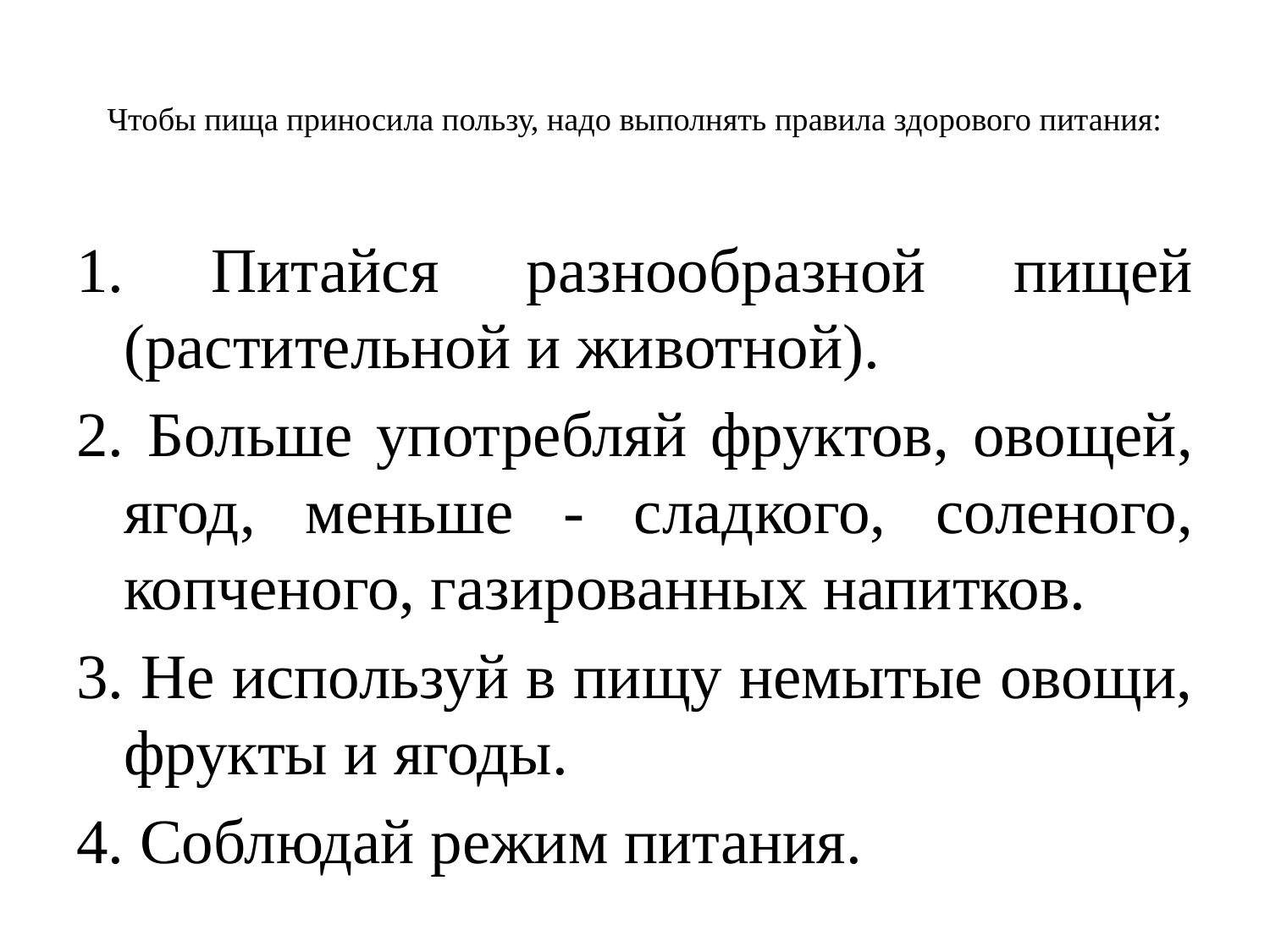

# Чтобы пища приносила пользу, надо выполнять правила здорового питания:
1. Питайся разнообразной пищей (растительной и животной).
2. Больше употребляй фруктов, овощей, ягод, меньше - сладкого, соленого, копченого, газированных напитков.
3. Не используй в пищу немытые овощи, фрукты и ягоды.
4. Соблюдай режим питания.